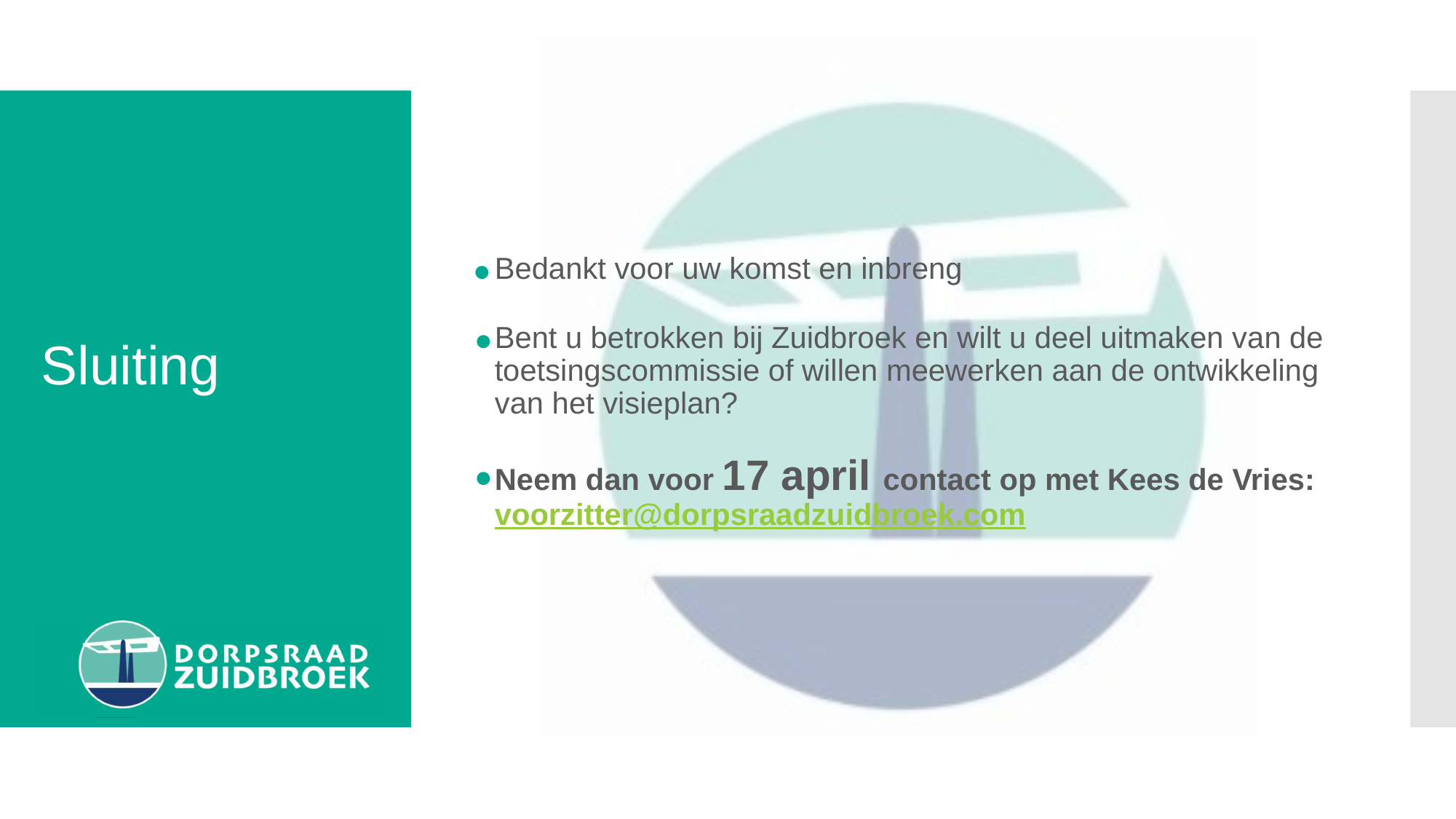

Bedankt voor uw komst en inbreng
Bent u betrokken bij Zuidbroek en wilt u deel uitmaken van de toetsingscommissie of willen meewerken aan de ontwikkeling van het visieplan?
Neem dan voor 17 april contact op met Kees de Vries: voorzitter@dorpsraadzuidbroek.com

# Sluiting